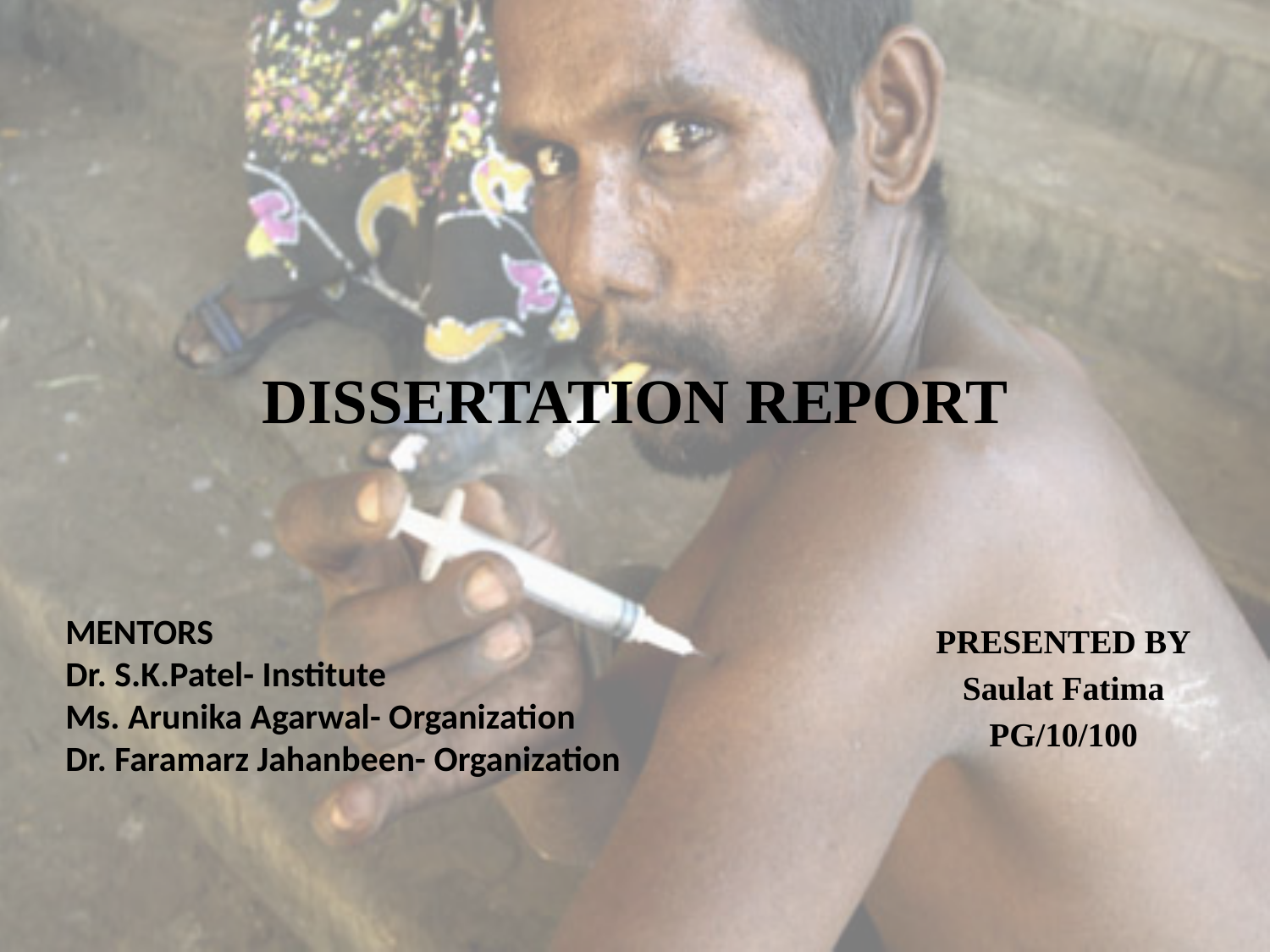

# DISSERTATION REPORT
MENTORS
Dr. S.K.Patel- Institute
Ms. Arunika Agarwal- Organization
Dr. Faramarz Jahanbeen- Organization
PRESENTED BY
Saulat Fatima
PG/10/100